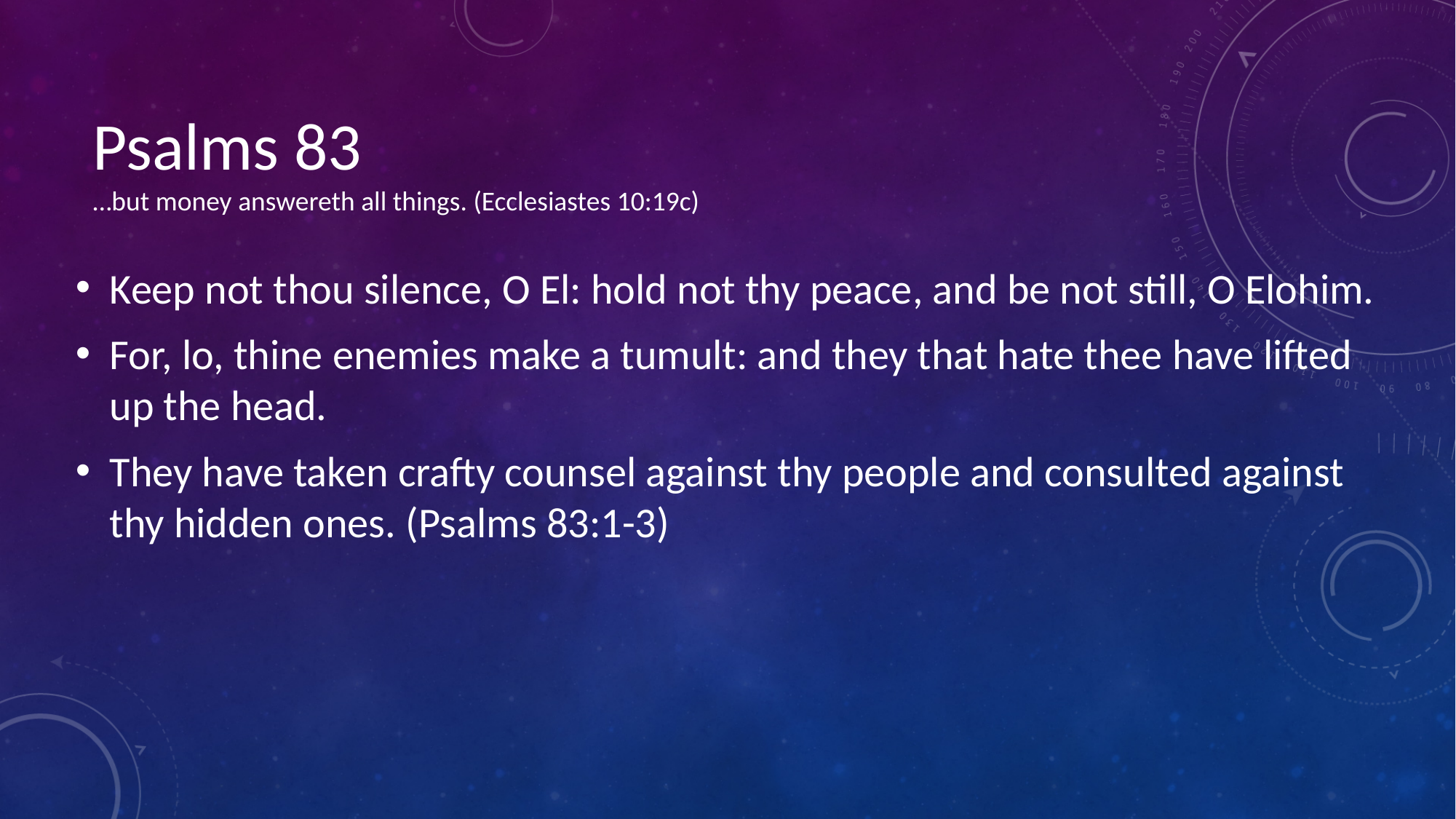

# Psalms 83 …but money answereth all things. (Ecclesiastes 10:19c)
Keep not thou silence, O El: hold not thy peace, and be not still, O Elohim.
For, lo, thine enemies make a tumult: and they that hate thee have lifted up the head.
They have taken crafty counsel against thy people and consulted against thy hidden ones. (Psalms 83:1-3)